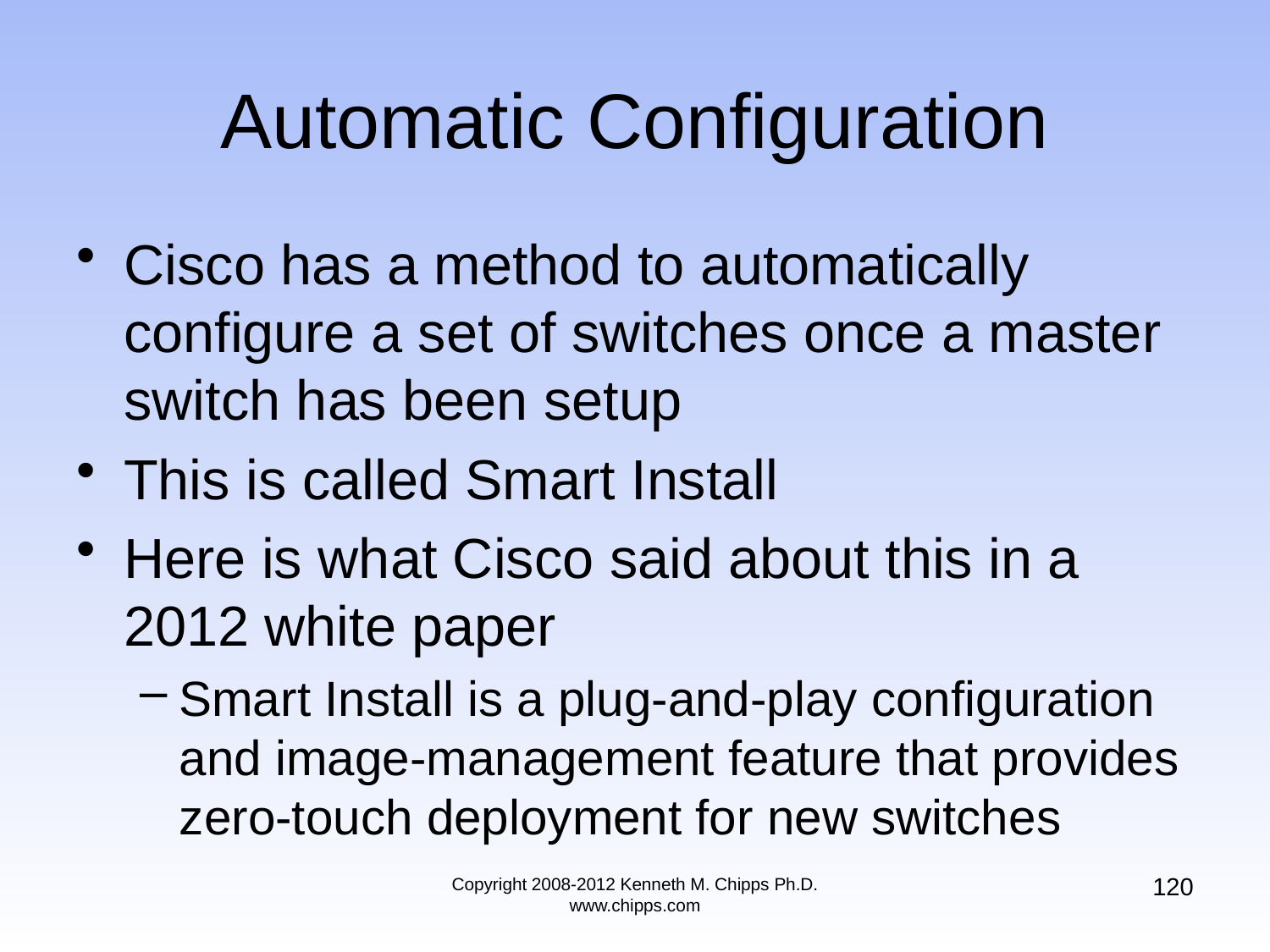

# Automatic Configuration
Cisco has a method to automatically configure a set of switches once a master switch has been setup
This is called Smart Install
Here is what Cisco said about this in a 2012 white paper
Smart Install is a plug-and-play configuration and image-management feature that provides zero-touch deployment for new switches
120
Copyright 2008-2012 Kenneth M. Chipps Ph.D. www.chipps.com